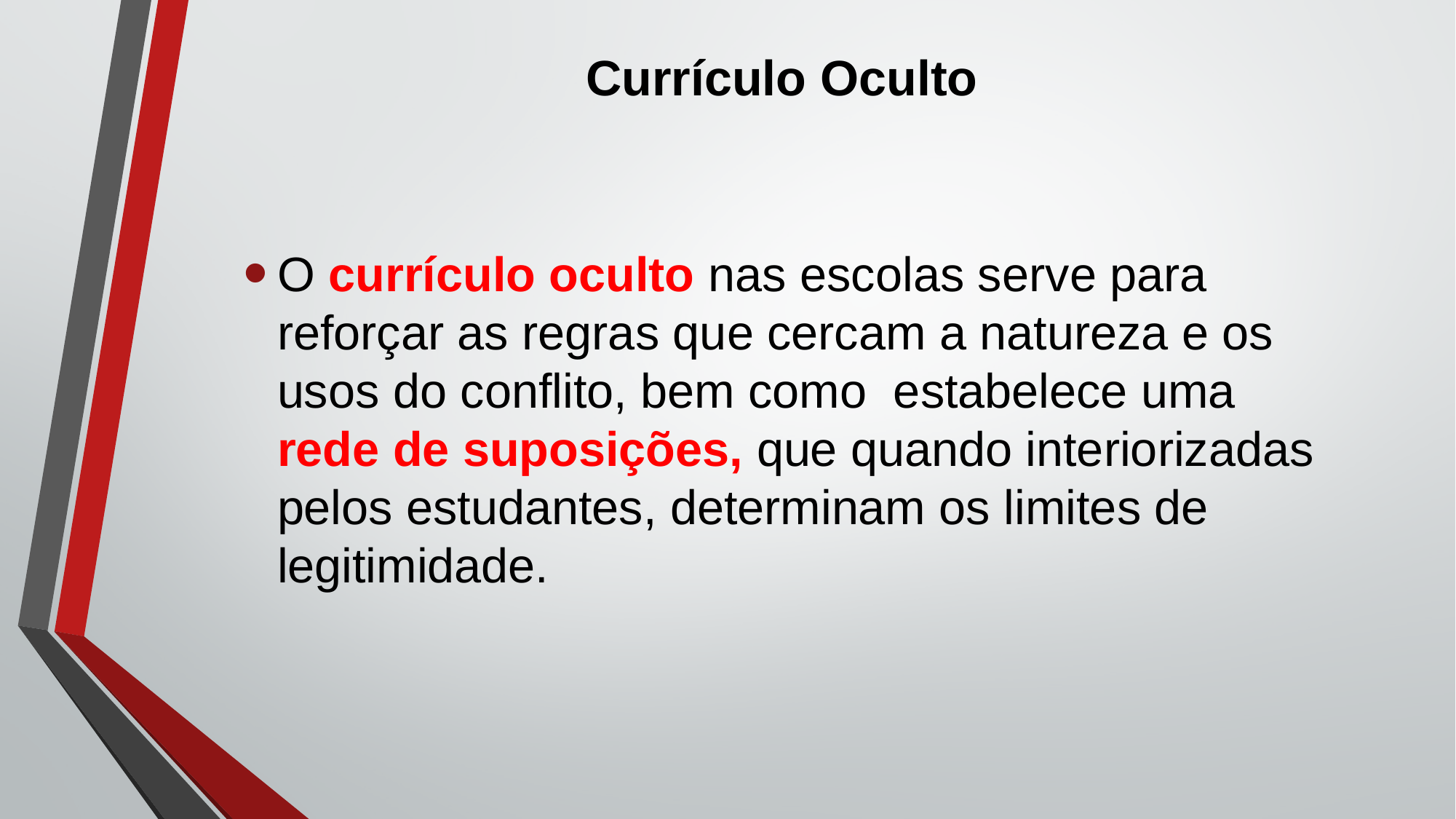

# Currículo Oculto
O currículo oculto nas escolas serve para reforçar as regras que cercam a natureza e os usos do conflito, bem como  estabelece uma rede de suposições, que quando interiorizadas pelos estudantes, determinam os limites de legitimidade.